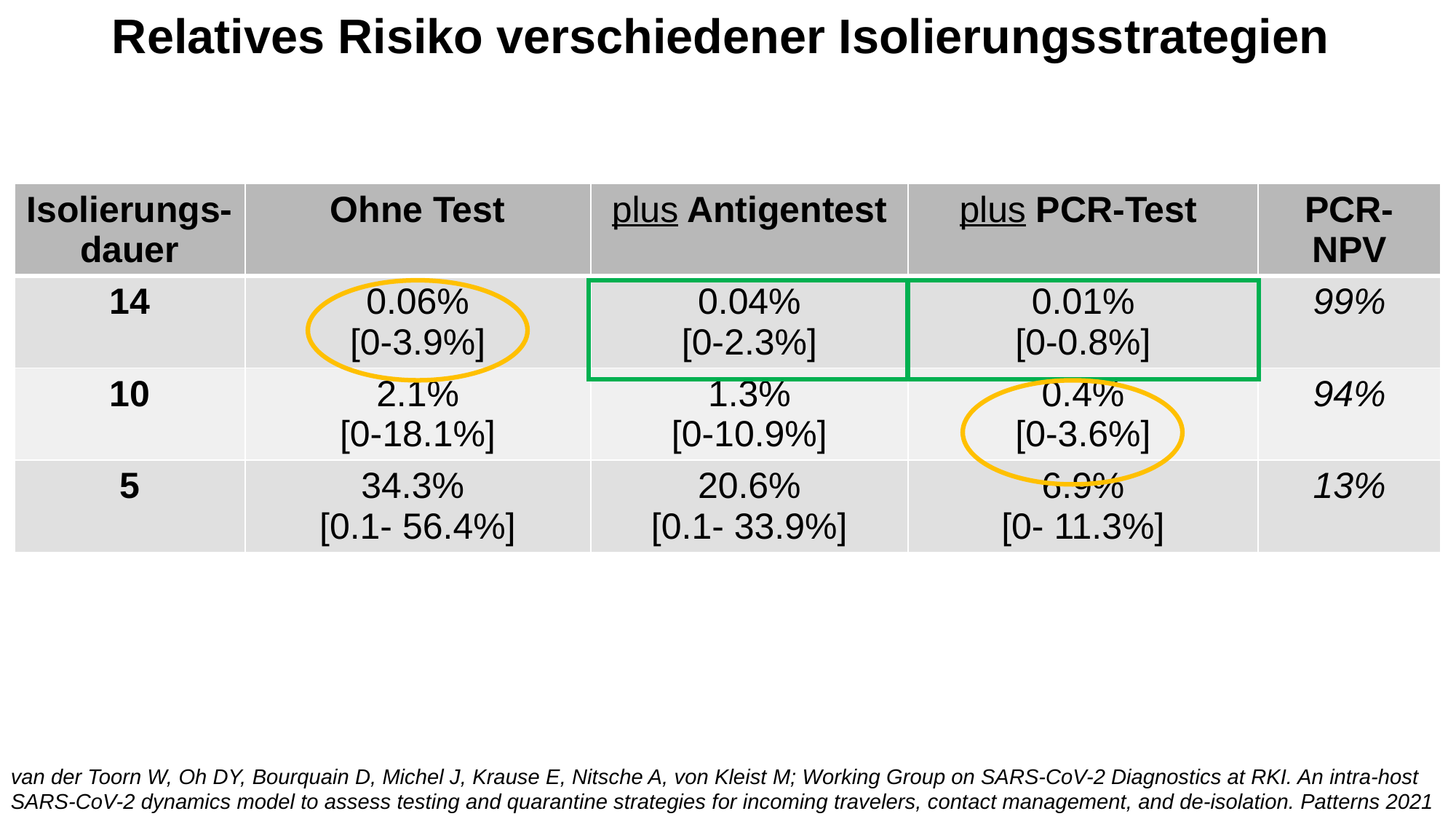

Relatives Risiko verschiedener Isolierungsstrategien
| Isolierungs-dauer | Ohne Test | plus Antigentest | plus PCR-Test | PCR-NPV |
| --- | --- | --- | --- | --- |
| 14 | 0.06% [0-3.9%] | 0.04% [0-2.3%] | 0.01% [0-0.8%] | 99% |
| 10 | 2.1% [0-18.1%] | 1.3% [0-10.9%] | 0.4% [0-3.6%] | 94% |
| 5 | 34.3% [0.1- 56.4%] | 20.6% [0.1- 33.9%] | 6.9% [0- 11.3%] | 13% |

van der Toorn W, Oh DY, Bourquain D, Michel J, Krause E, Nitsche A, von Kleist M; Working Group on SARS-CoV-2 Diagnostics at RKI. An intra-host SARS-CoV-2 dynamics model to assess testing and quarantine strategies for incoming travelers, contact management, and de-isolation. Patterns 2021